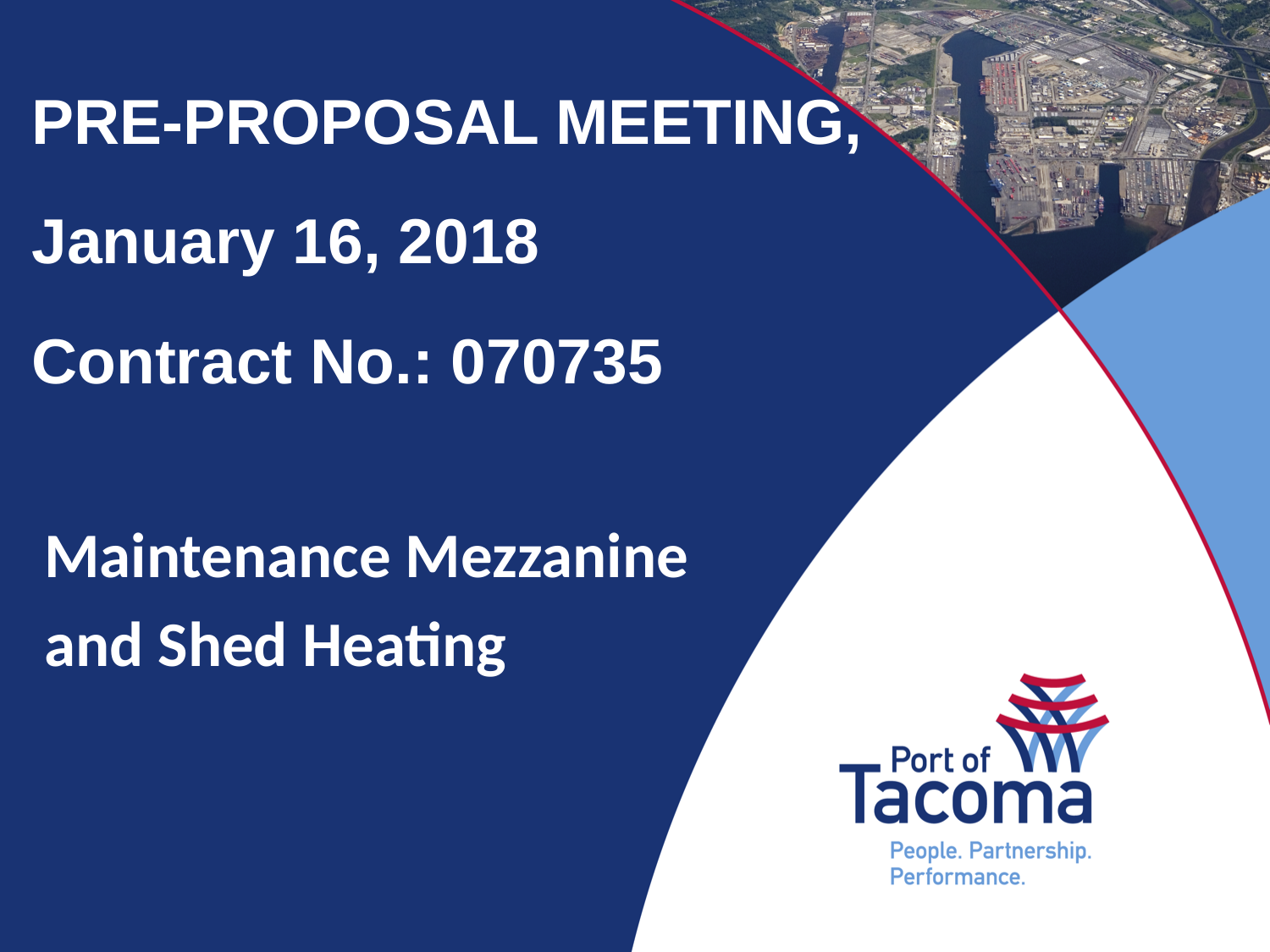

PRE-PROPOSAL MEETING,

January 16, 2018
Contract No.: 070735
Maintenance Mezzanine
and Shed Heating